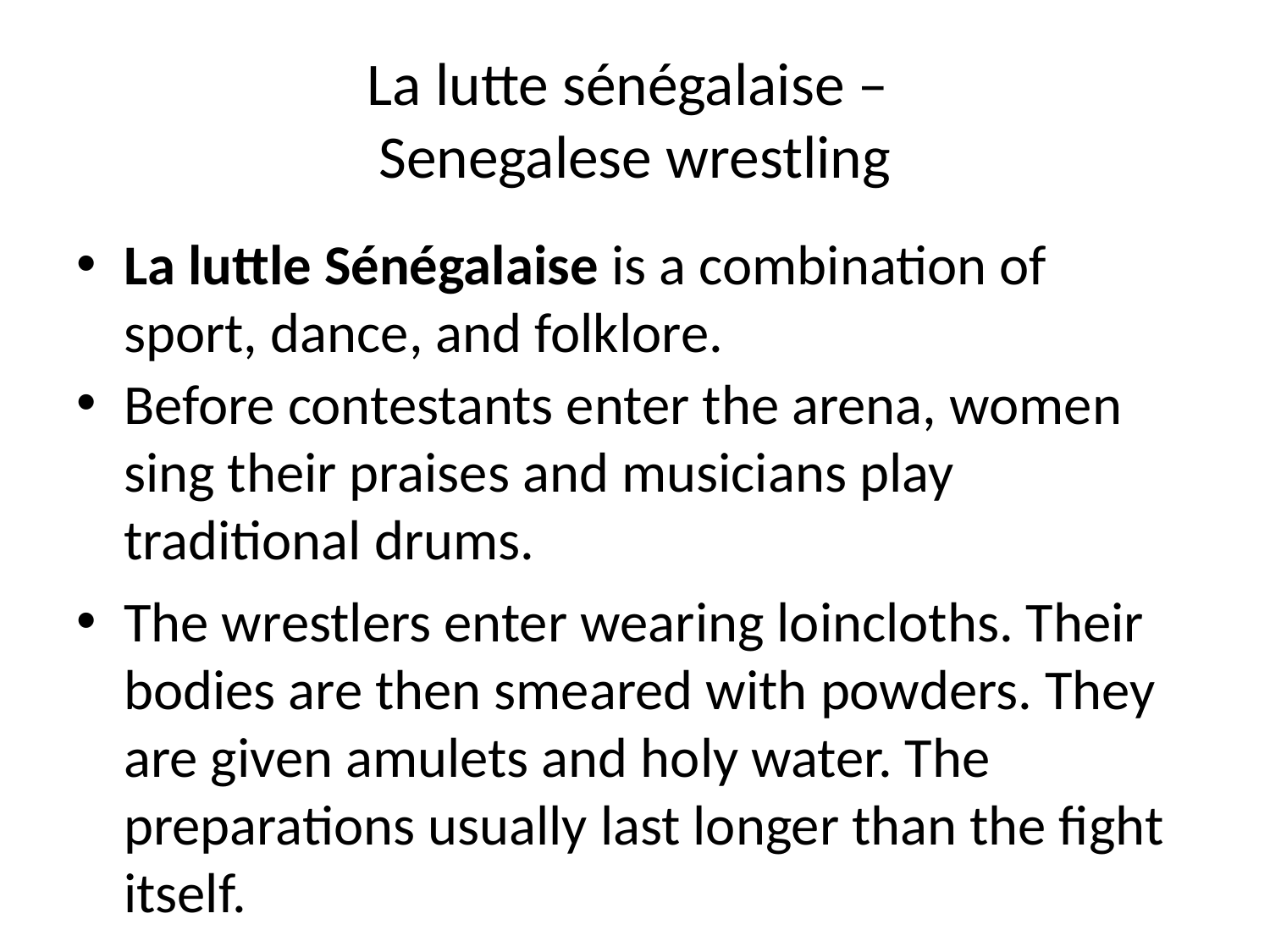

# La lutte sénégalaise – Senegalese wrestling
La luttle Sénégalaise is a combination of sport, dance, and folklore.
Before contestants enter the arena, women sing their praises and musicians play traditional drums.
The wrestlers enter wearing loincloths. Their bodies are then smeared with powders. They are given amulets and holy water. The preparations usually last longer than the fight itself.